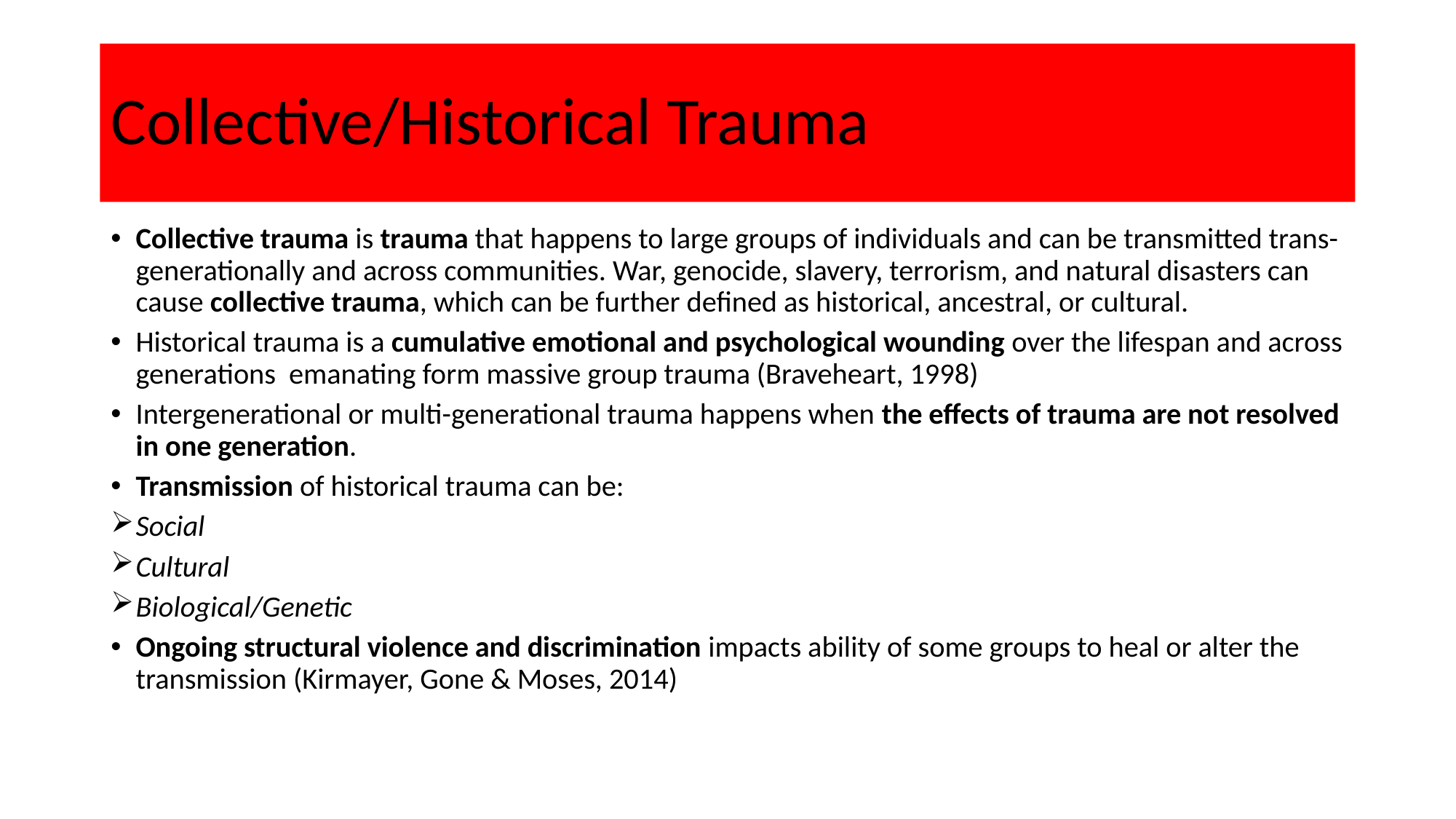

# Collective/Historical Trauma
Collective trauma is trauma that happens to large groups of individuals and can be transmitted trans-generationally and across communities. War, genocide, slavery, terrorism, and natural disasters can cause collective trauma, which can be further defined as historical, ancestral, or cultural.
Historical trauma is a cumulative emotional and psychological wounding over the lifespan and across generations  emanating form massive group trauma (Braveheart, 1998)
Intergenerational or multi-generational trauma happens when the effects of trauma are not resolved in one generation.
Transmission of historical trauma can be:
Social
Cultural
Biological/Genetic
Ongoing structural violence and discrimination impacts ability of some groups to heal or alter the transmission (Kirmayer, Gone & Moses, 2014)